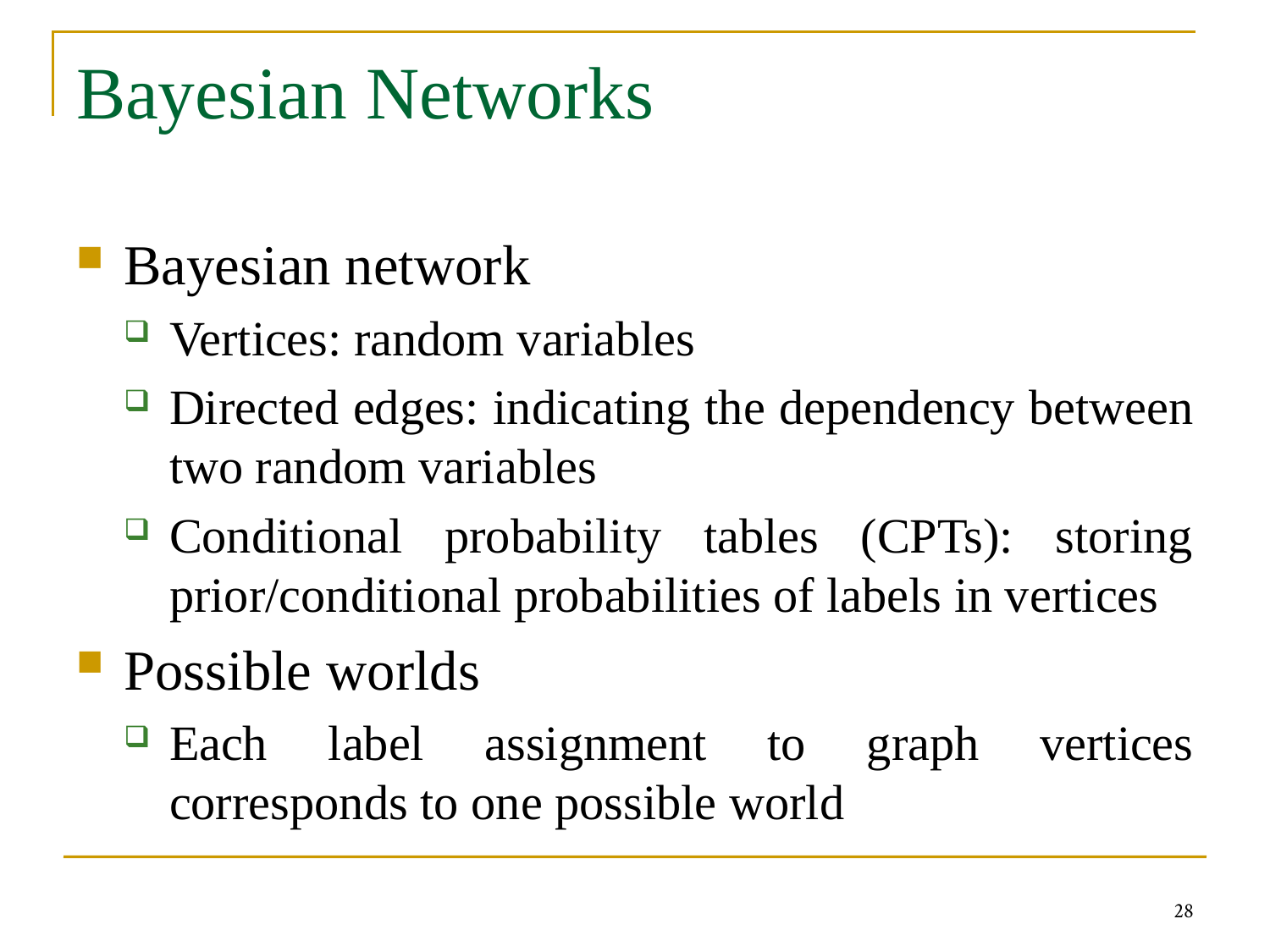

# Bayesian Networks
Bayesian network
Vertices: random variables
Directed edges: indicating the dependency between two random variables
Conditional probability tables (CPTs): storing prior/conditional probabilities of labels in vertices
Possible worlds
Each label assignment to graph vertices corresponds to one possible world
28